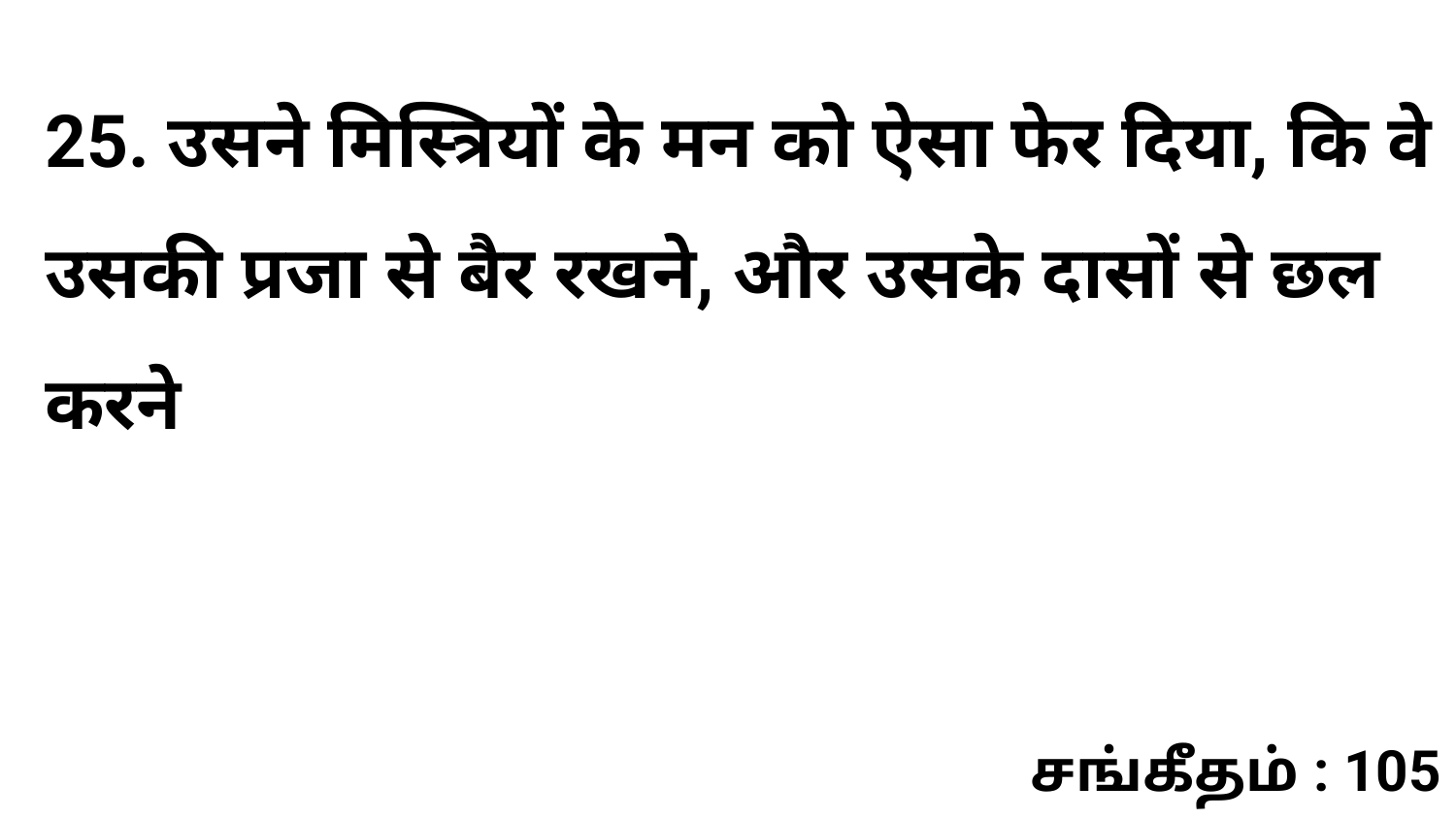

25. उसने मिस्त्रियों के मन को ऐसा फेर दिया, कि वे उसकी प्रजा से बैर रखने, और उसके दासों से छल करने
சங்கீதம் : 105